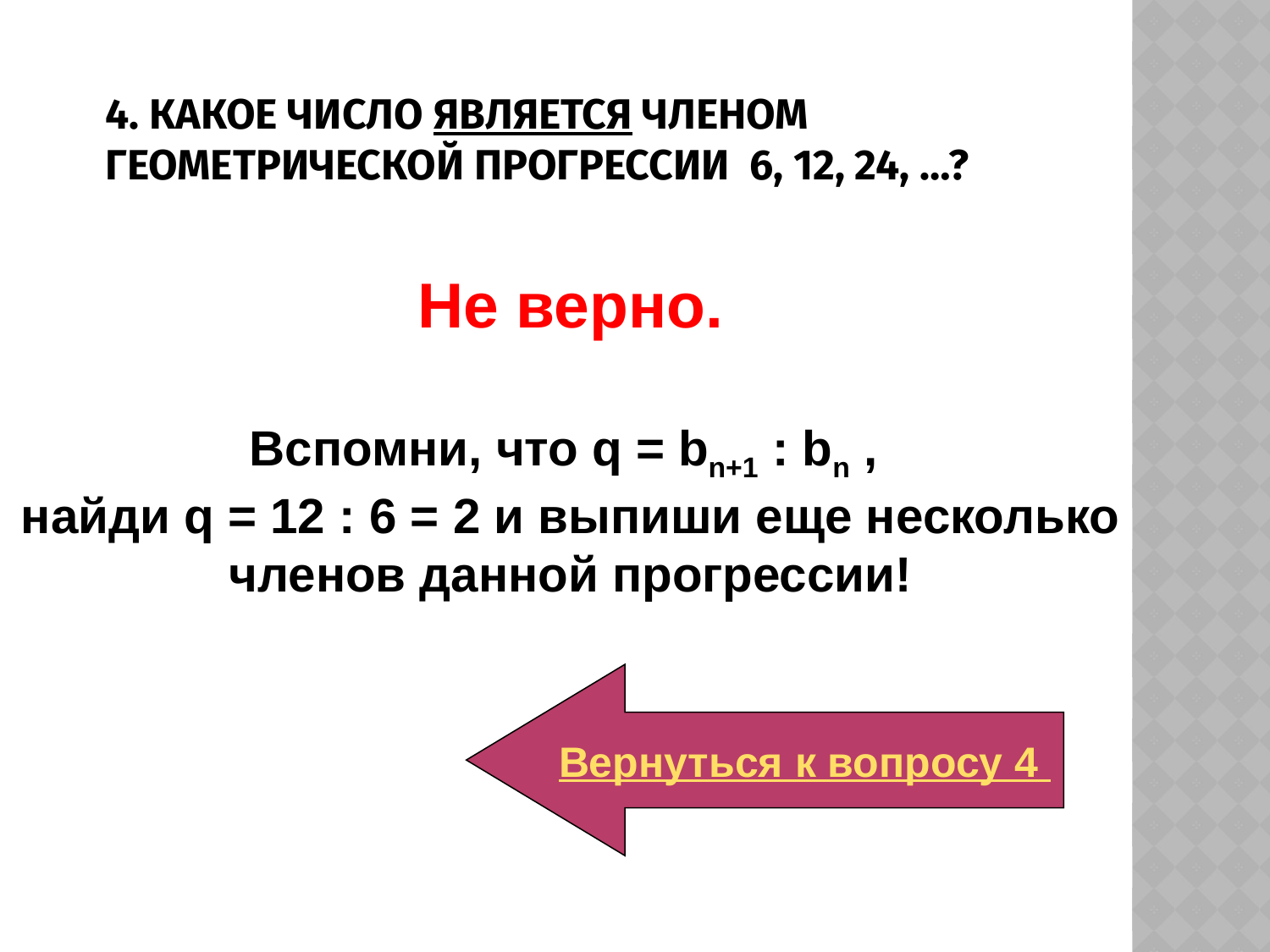

# 4. Какое число является членом геометрической прогрессии  6, 12, 24, …?
Не верно.

Вспомни, что q = bn+1 : bn ,
найди q = 12 : 6 = 2 и выпиши еще несколько членов данной прогрессии!
Вернуться к вопросу 4